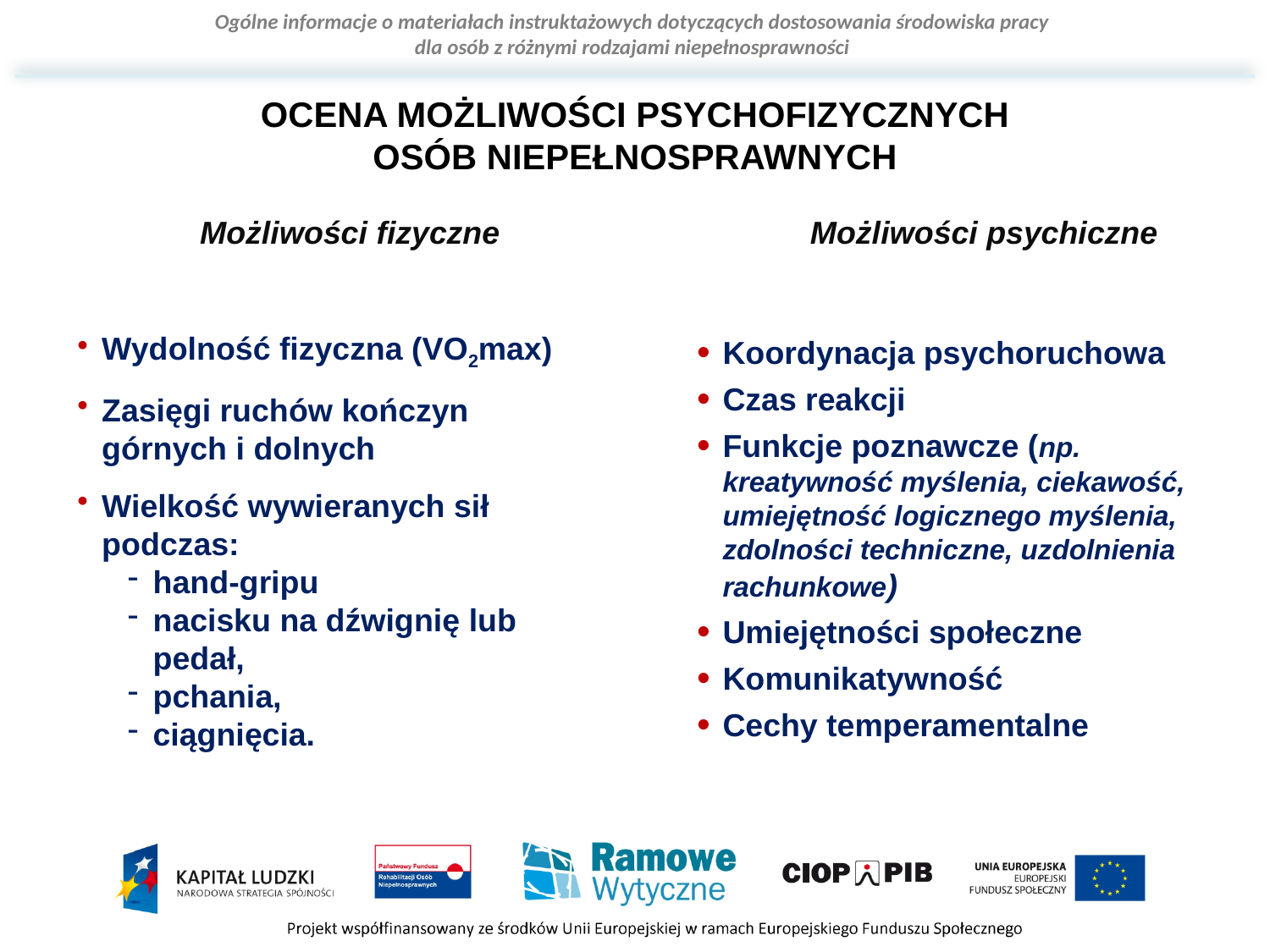

OCENA MOŻLIWOŚCI PSYCHOFIZYCZNYCH OSÓB NIEPEŁNOSPRAWNYCH
Możliwości fizyczne
Możliwości psychiczne
Koordynacja psychoruchowa

Czas reakcji

Funkcje poznawcze (np. kreatywność myślenia, ciekawość, umiejętność logicznego myślenia, zdolności techniczne, uzdolnienia rachunkowe)

Umiejętności społeczne

Komunikatywność

Cechy temperamentalne
Wydolność fizyczna (VO2max)

Zasięgi ruchów kończyn górnych i dolnych

Wielkość wywieranych sił podczas:
hand-gripu
nacisku na dźwignię lub pedał,
pchania,
ciągnięcia.